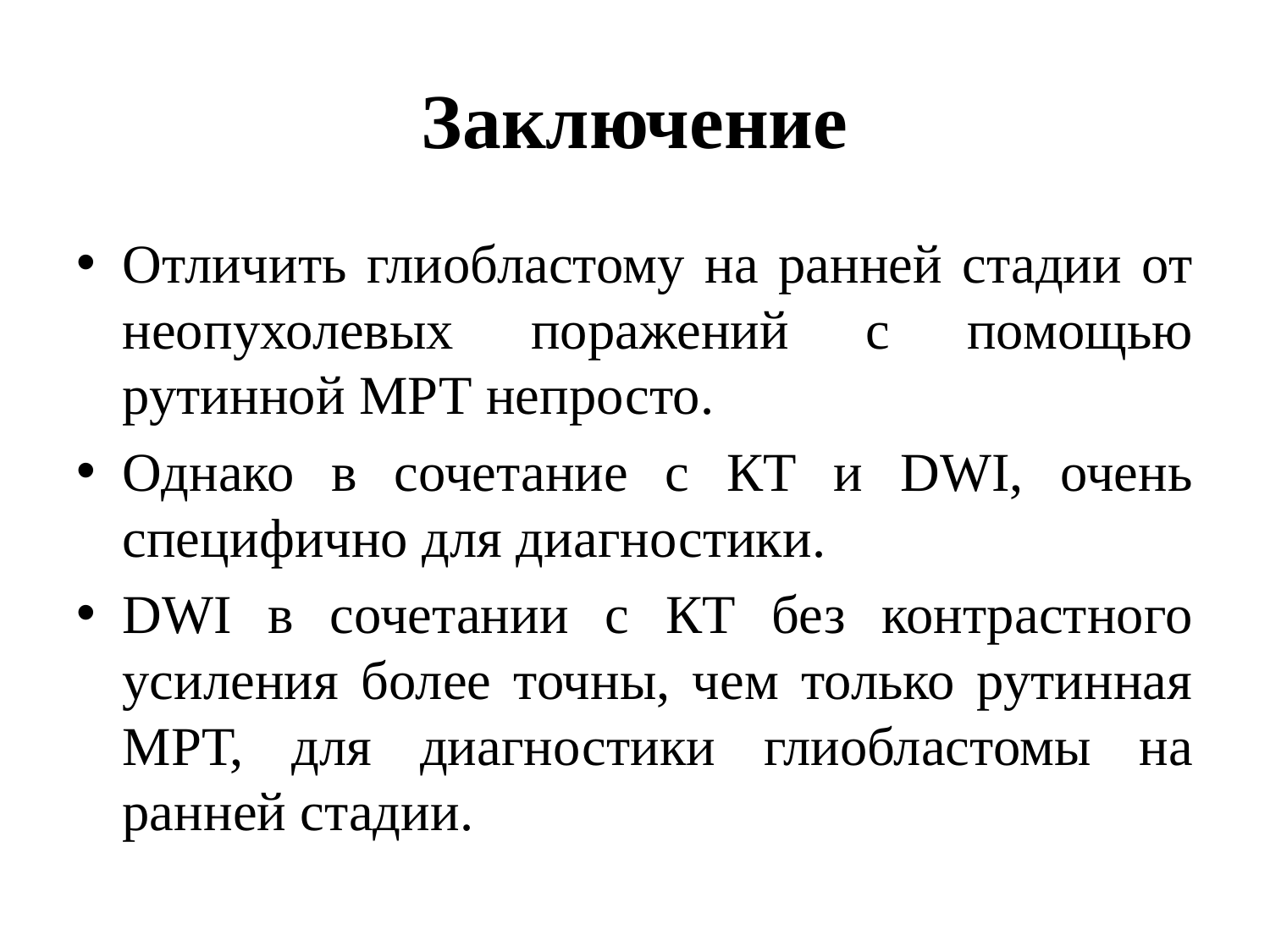

# Заключение
Отличить глиобластому на ранней стадии от неопухолевых поражений с помощью рутинной МРТ непросто.
Однако в сочетание с КТ и DWI, очень специфично для диагностики.
DWI в сочетании с КТ без контрастного усиления более точны, чем только рутинная МРТ, для диагностики глиобластомы на ранней стадии.